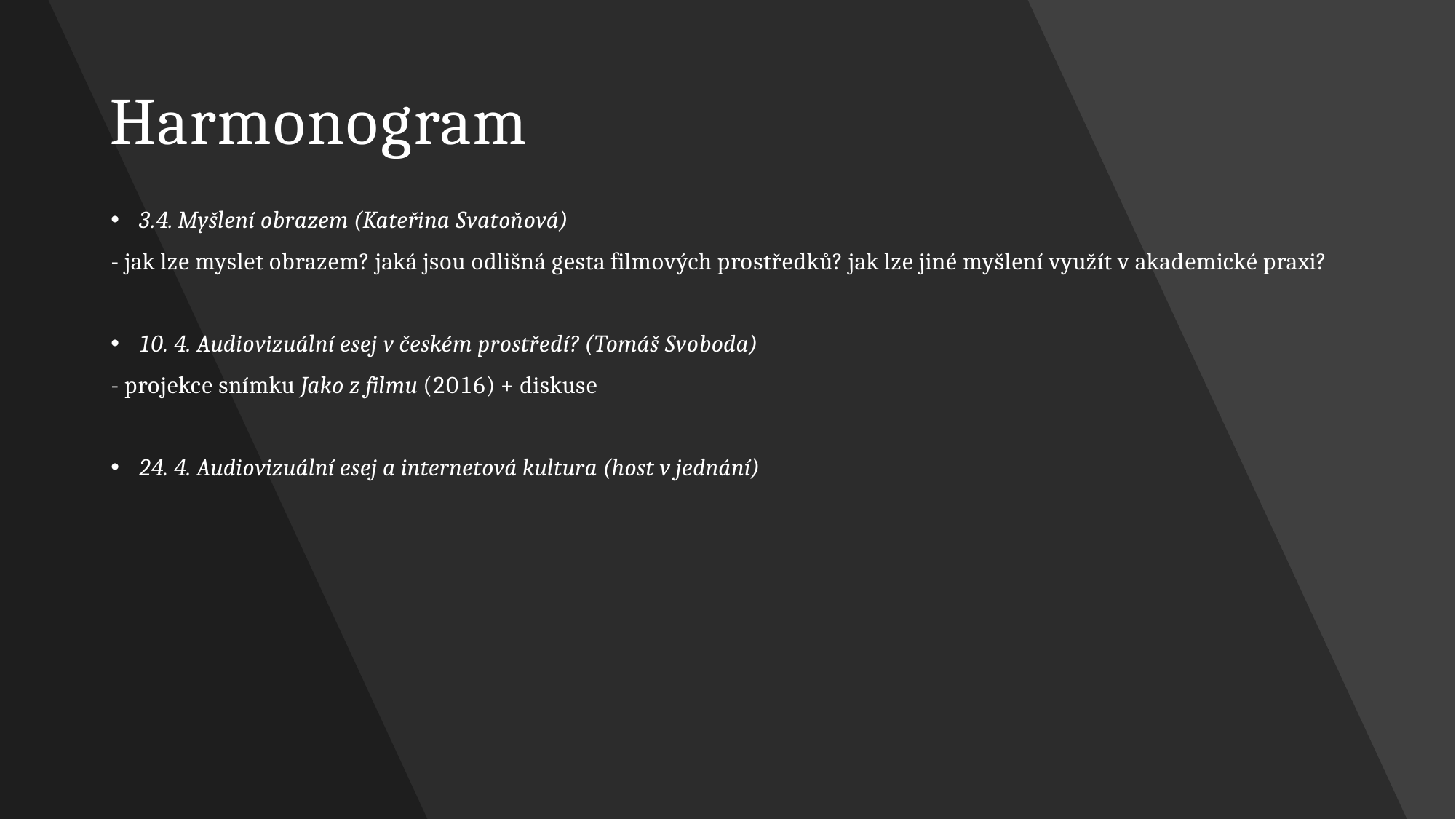

# Harmonogram
3.4. Myšlení obrazem (Kateřina Svatoňová)
- jak lze myslet obrazem? jaká jsou odlišná gesta filmových prostředků? jak lze jiné myšlení využít v akademické praxi?

10. 4. Audiovizuální esej v českém prostředí? (Tomáš Svoboda)
- projekce snímku Jako z filmu (2016) + diskuse

24. 4. Audiovizuální esej a internetová kultura (host v jednání)